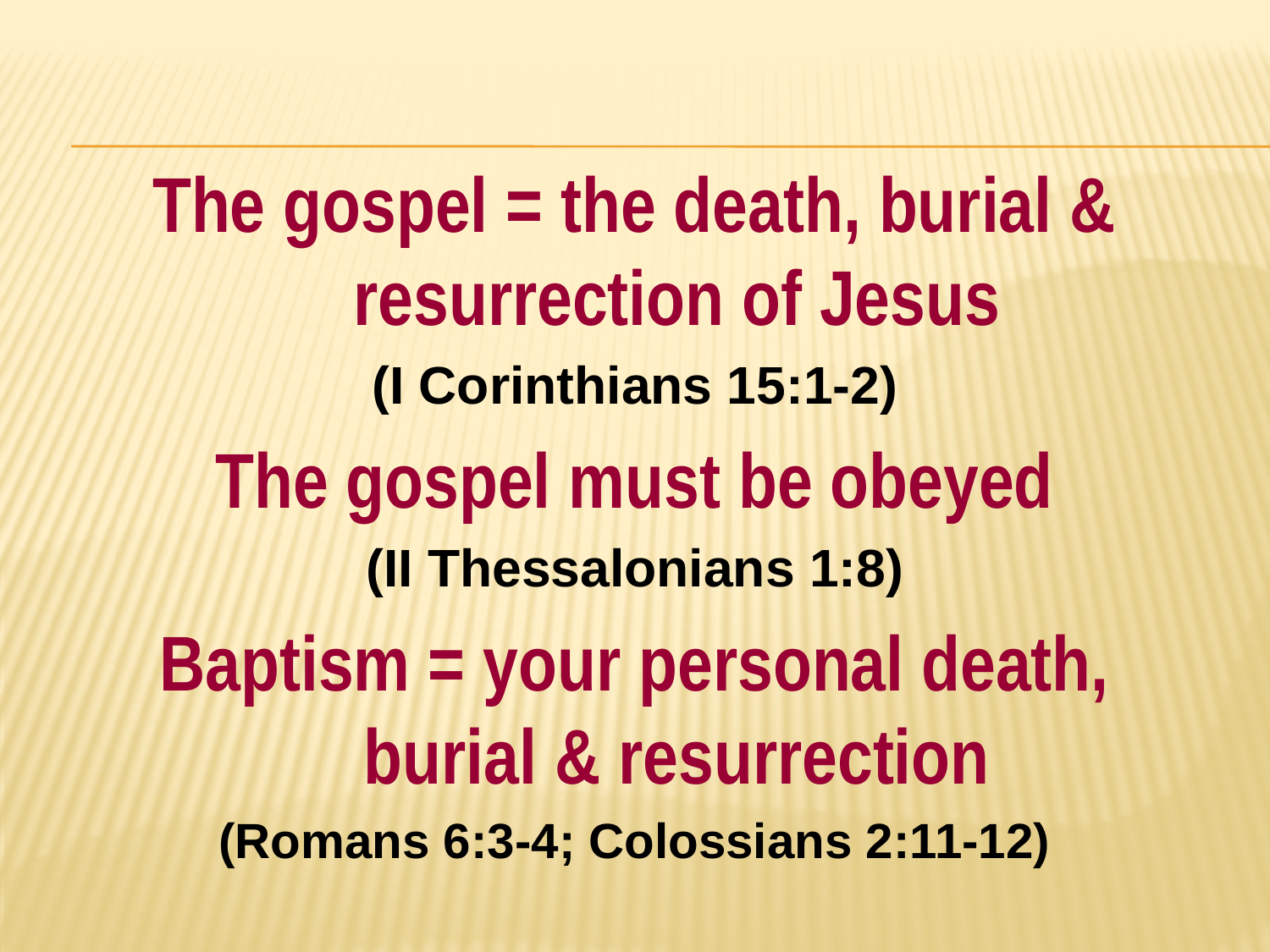

#
The gospel = the death, burial & resurrection of Jesus
(I Corinthians 15:1-2)
The gospel must be obeyed
(II Thessalonians 1:8)
Baptism = your personal death, burial & resurrection
(Romans 6:3-4; Colossians 2:11-12)